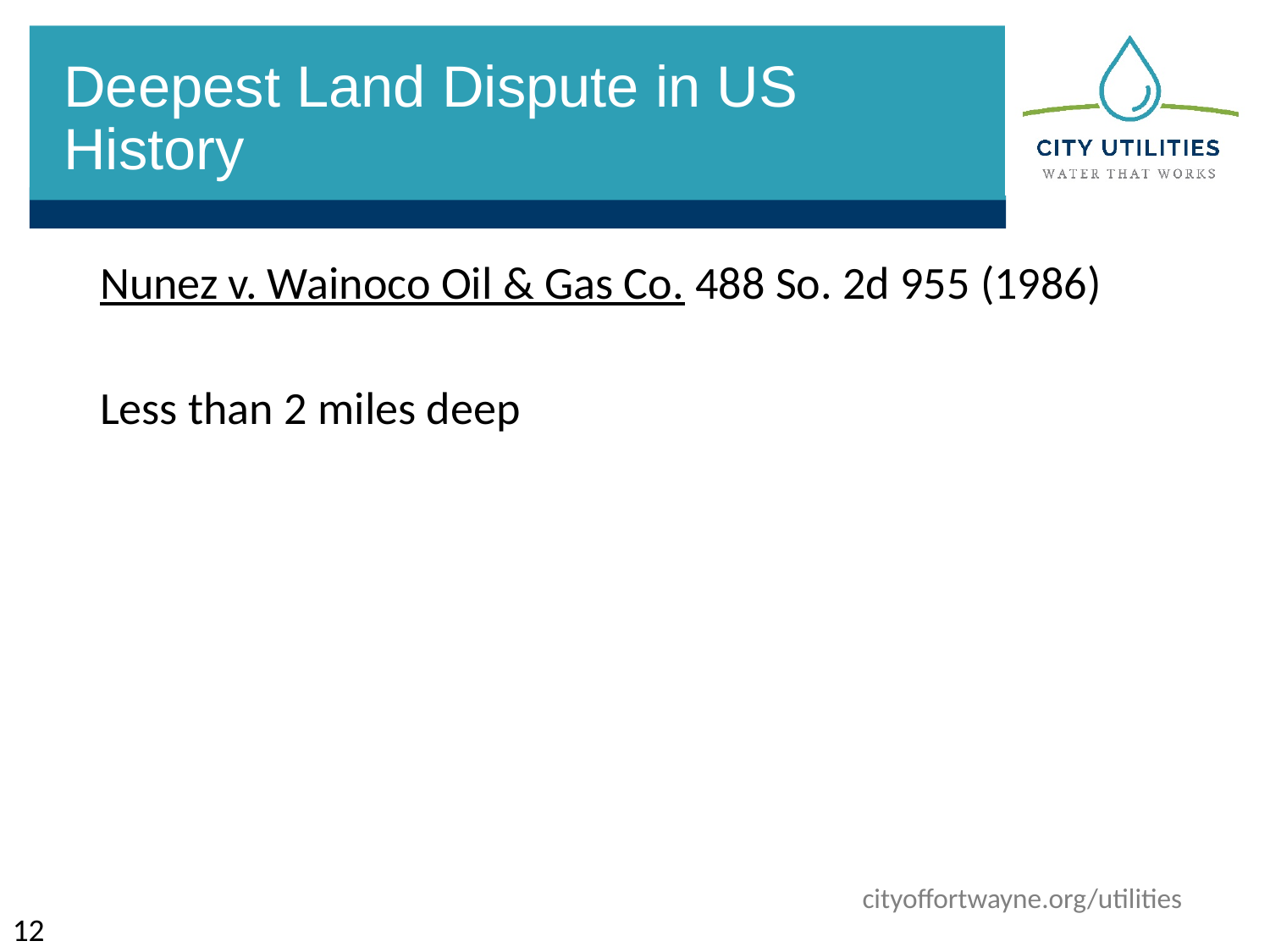

# Deepest Land Dispute in US History
Nunez v. Wainoco Oil & Gas Co. 488 So. 2d 955 (1986)

Less than 2 miles deep

12